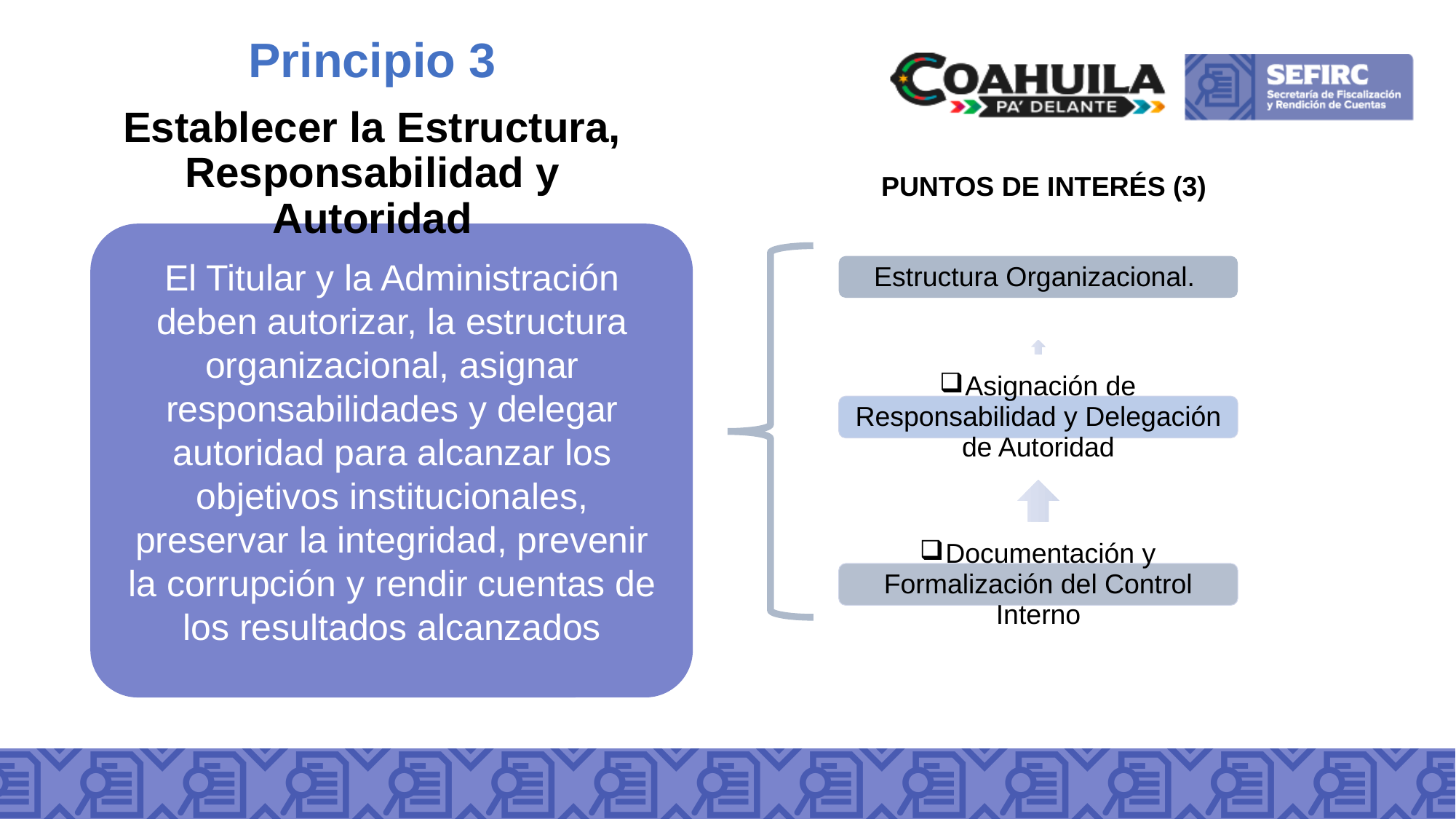

Principio 3
Establecer la Estructura, Responsabilidad y Autoridad

PUNTOS DE INTERÉS (3)

El Titular y la Administración deben autorizar, la estructura organizacional, asignar responsabilidades y delegar autoridad para alcanzar los objetivos institucionales, preservar la integridad, prevenir la corrupción y rendir cuentas de los resultados alcanzados
Estructura Organizacional.
Asignación de Responsabilidad y Delegación de Autoridad
Documentación y Formalización del Control Interno